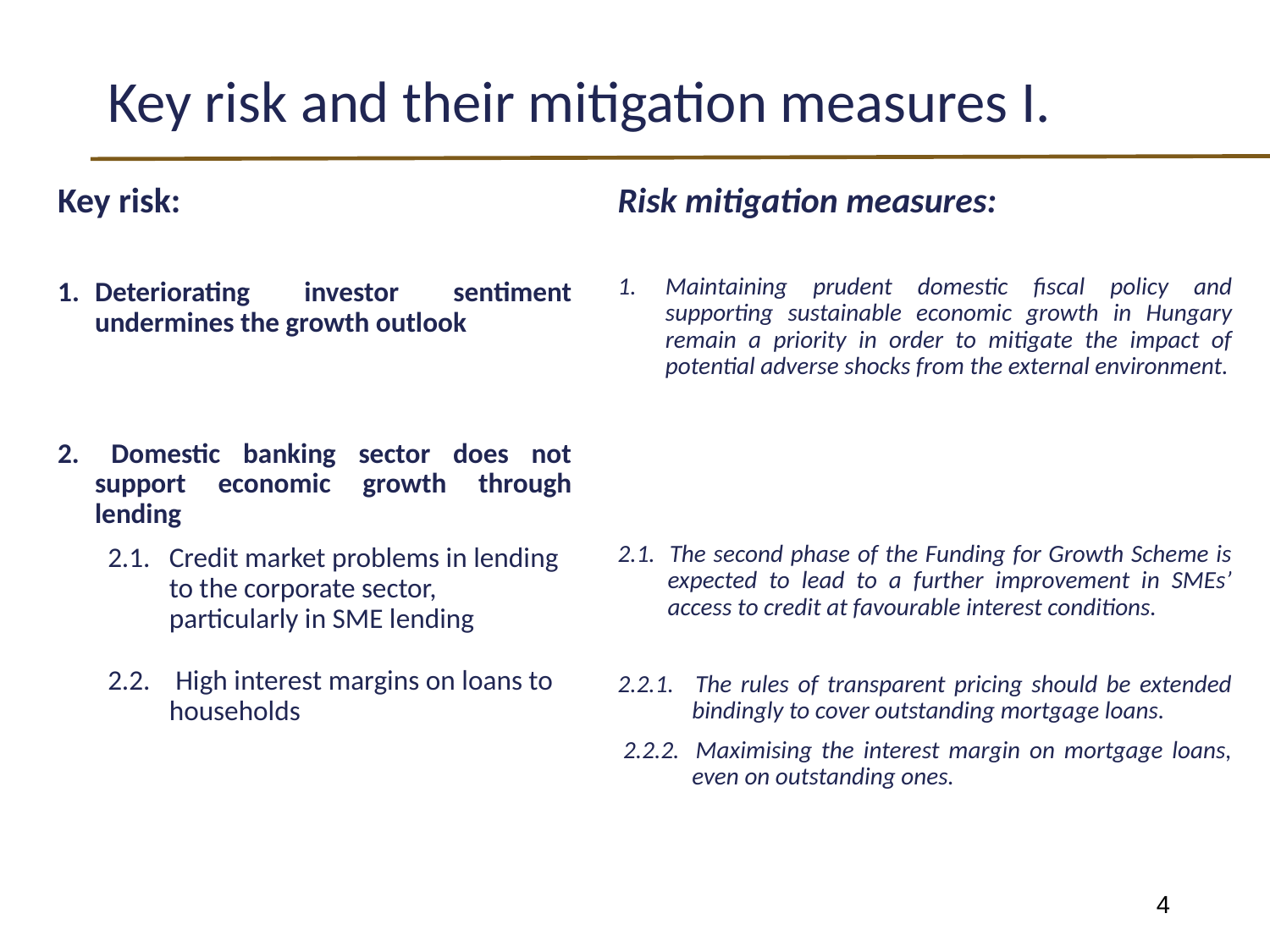

# Key risk and their mitigation measures I.
Key risk:

Deteriorating investor sentiment undermines the growth outlook

2. 	Domestic banking sector does not support economic growth through lending
2.1.	Credit market problems in lending to the corporate sector, particularly in SME lending
2.2. 	 High interest margins on loans to households

Risk mitigation measures:

Maintaining prudent domestic fiscal policy and supporting sustainable economic growth in Hungary remain a priority in order to mitigate the impact of potential adverse shocks from the external environment.

2.1. 	The second phase of the Funding for Growth Scheme is expected to lead to a further improvement in SMEs’ access to credit at favourable interest conditions.

2.2.1. 	The rules of transparent pricing should be extended bindingly to cover outstanding mortgage loans.
 2.2.2. 	Maximising the interest margin on mortgage loans, even on outstanding ones.
4